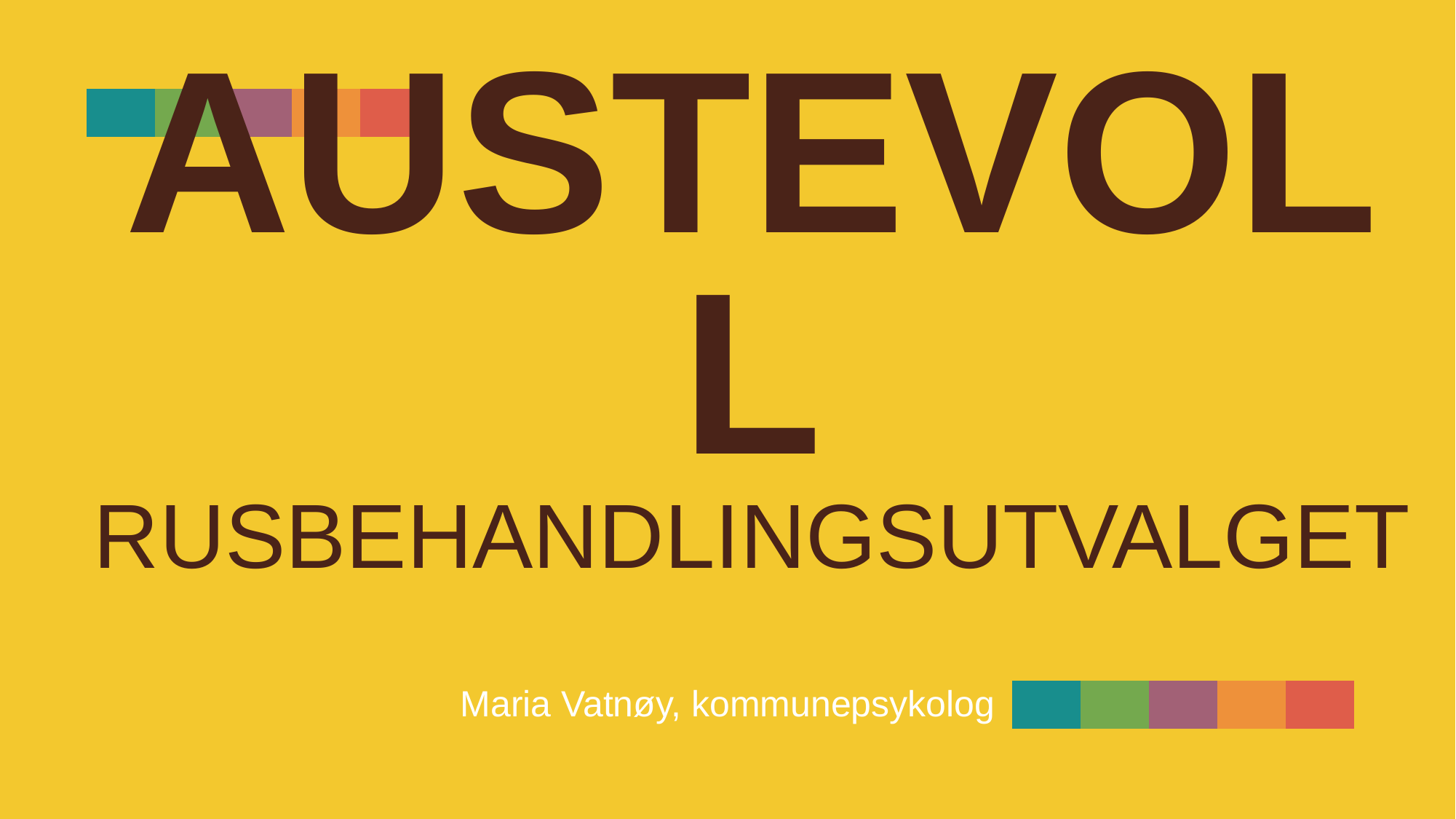

|  |  |  |  |  |
| --- | --- | --- | --- | --- |
# Austevoll rusbehandlingsutvalget
Maria Vatnøy, kommunepsykolog
|  |  |  |  |  |
| --- | --- | --- | --- | --- |